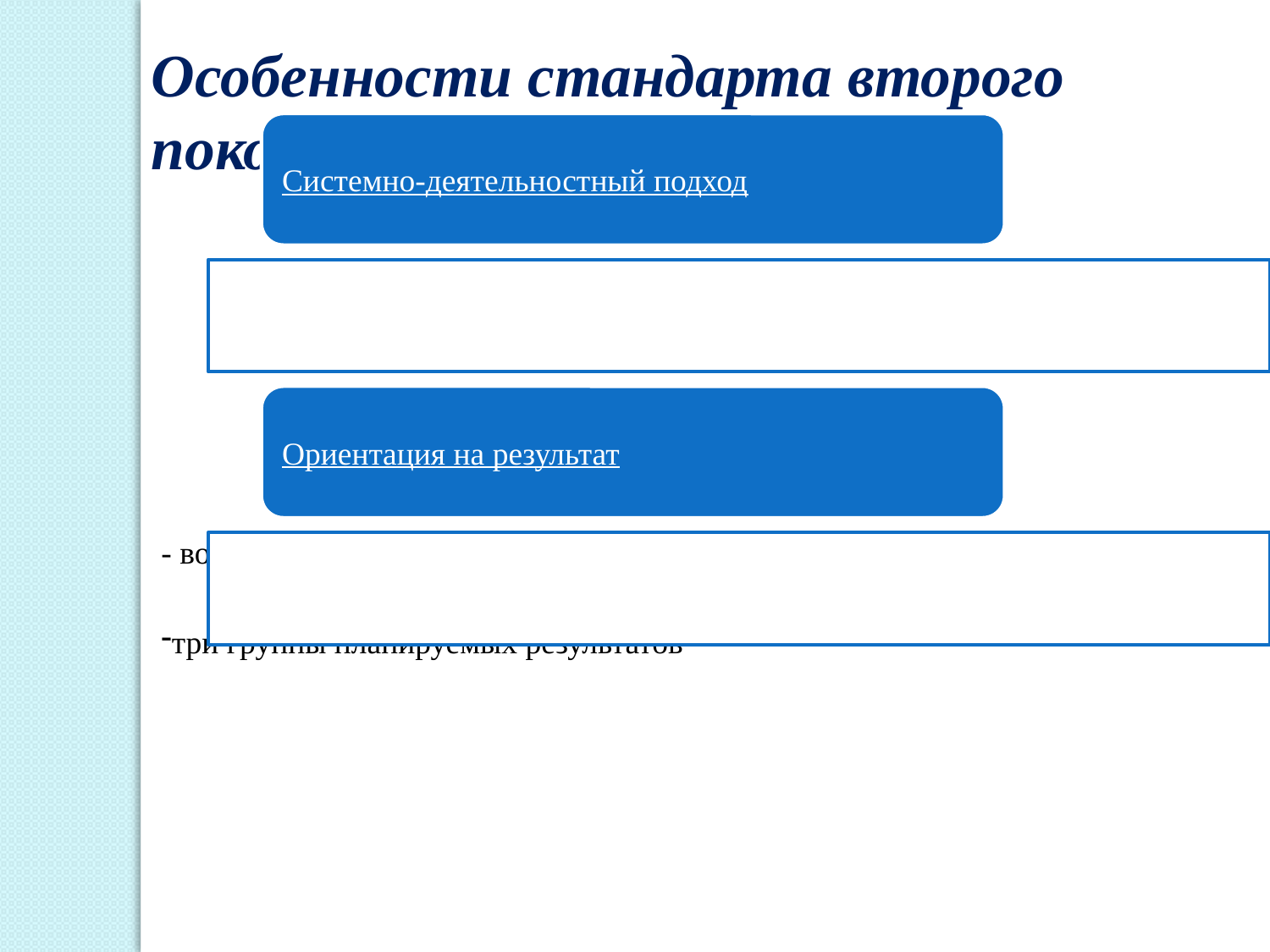

Особенности стандарта второго поколения
Системно-деятельностный подход
Ориентация на результат
- вовлечение обучающихся в учебную деятельность

три группы планируемых результатов